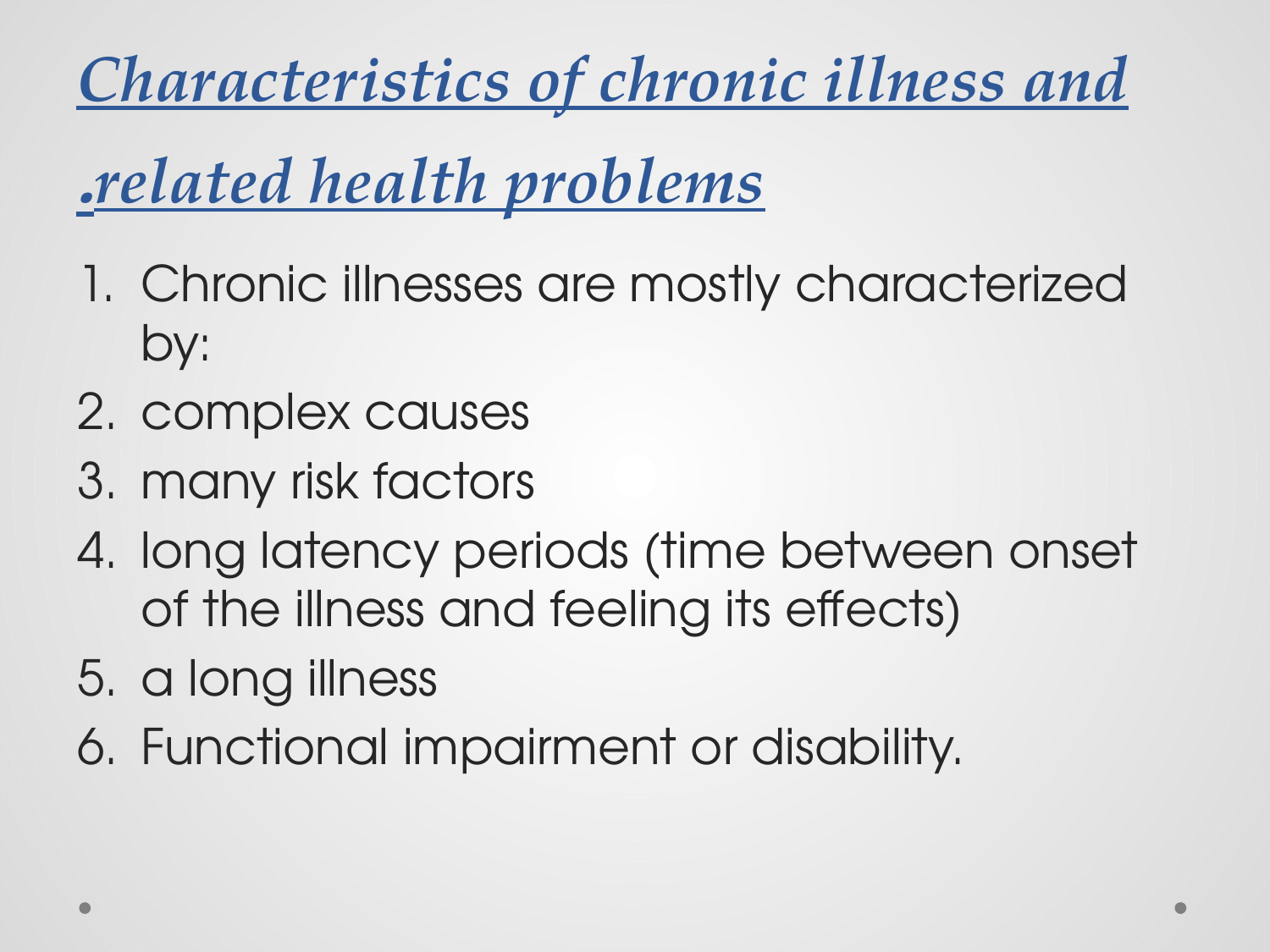

# Characteristics of chronic illness and related health problems.
Chronic illnesses are mostly characterized by:
complex causes
many risk factors
long latency periods (time between onset of the illness and feeling its effects)
a long illness
Functional impairment or disability.